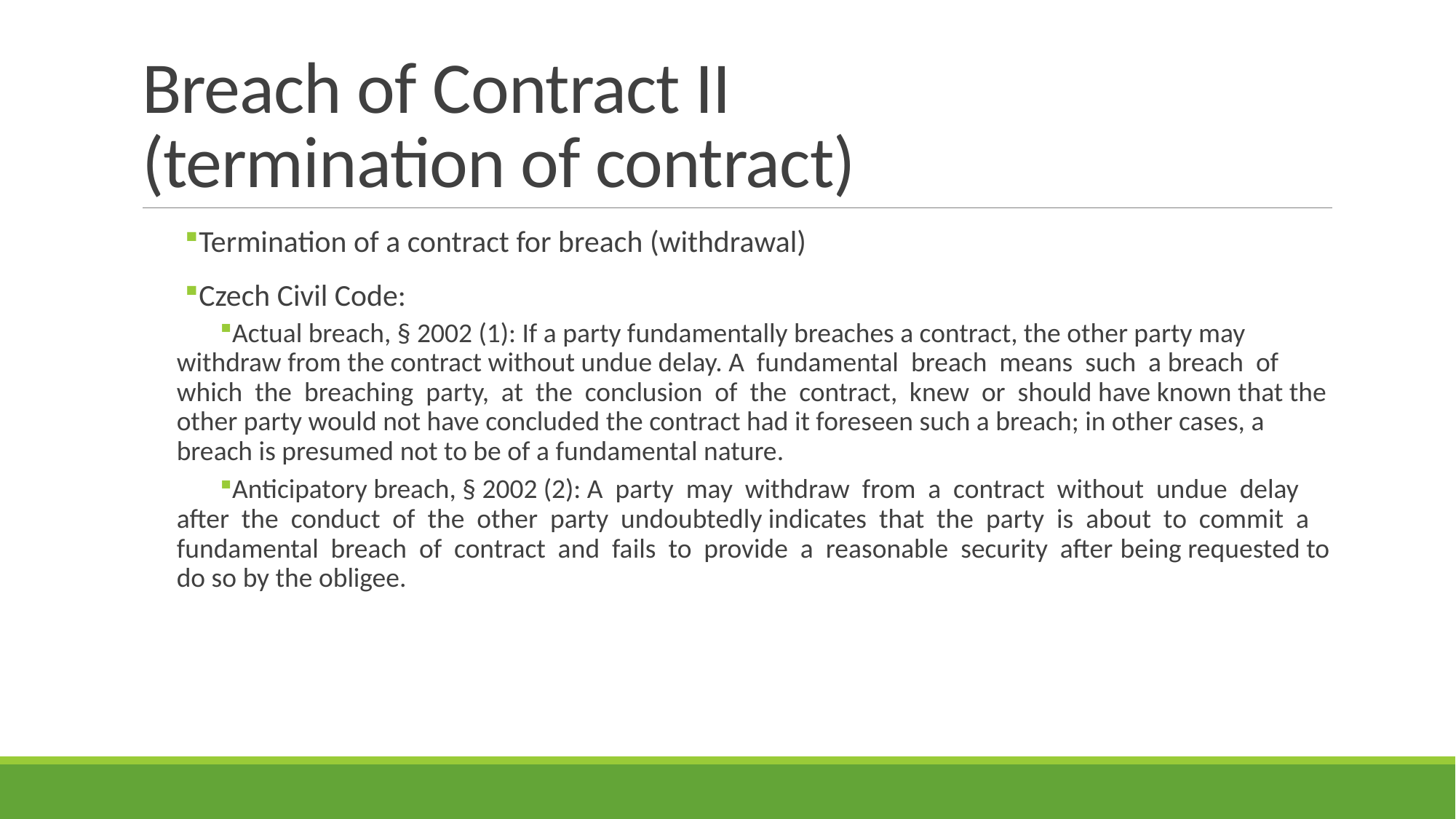

# Breach of Contract II (termination of contract)
Termination of a contract for breach (withdrawal)
Czech Civil Code:
Actual breach, § 2002 (1): If a party fundamentally breaches a contract, the other party may withdraw from the contract without undue delay. A  fundamental  breach  means  such  a breach  of  which  the  breaching  party,  at  the  conclusion  of  the  contract,  knew  or  should have known that the other party would not have concluded the contract had it foreseen such a breach; in other cases, a breach is presumed not to be of a fundamental nature.
Anticipatory breach, § 2002 (2): A  party  may  withdraw  from  a  contract  without  undue  delay  after  the  conduct  of  the  other  party  undoubtedly indicates  that  the  party  is  about  to  commit  a  fundamental  breach  of  contract  and  fails  to  provide  a  reasonable  security  after being requested to do so by the obligee.